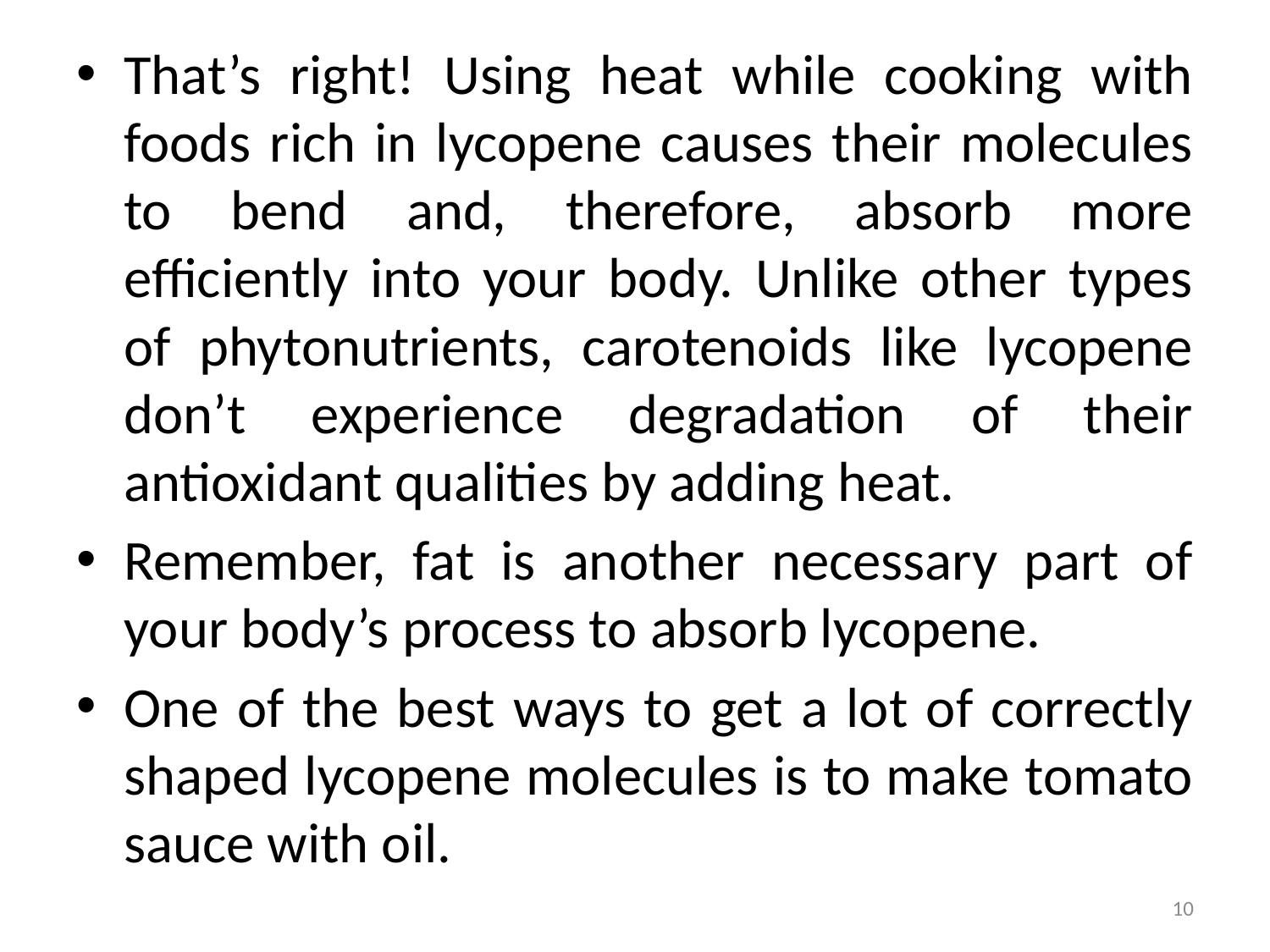

That’s right! Using heat while cooking with foods rich in lycopene causes their molecules to bend and, therefore, absorb more efficiently into your body. Unlike other types of phytonutrients, carotenoids like lycopene don’t experience degradation of their antioxidant qualities by adding heat.
Remember, fat is another necessary part of your body’s process to absorb lycopene.
One of the best ways to get a lot of correctly shaped lycopene molecules is to make tomato sauce with oil.

10